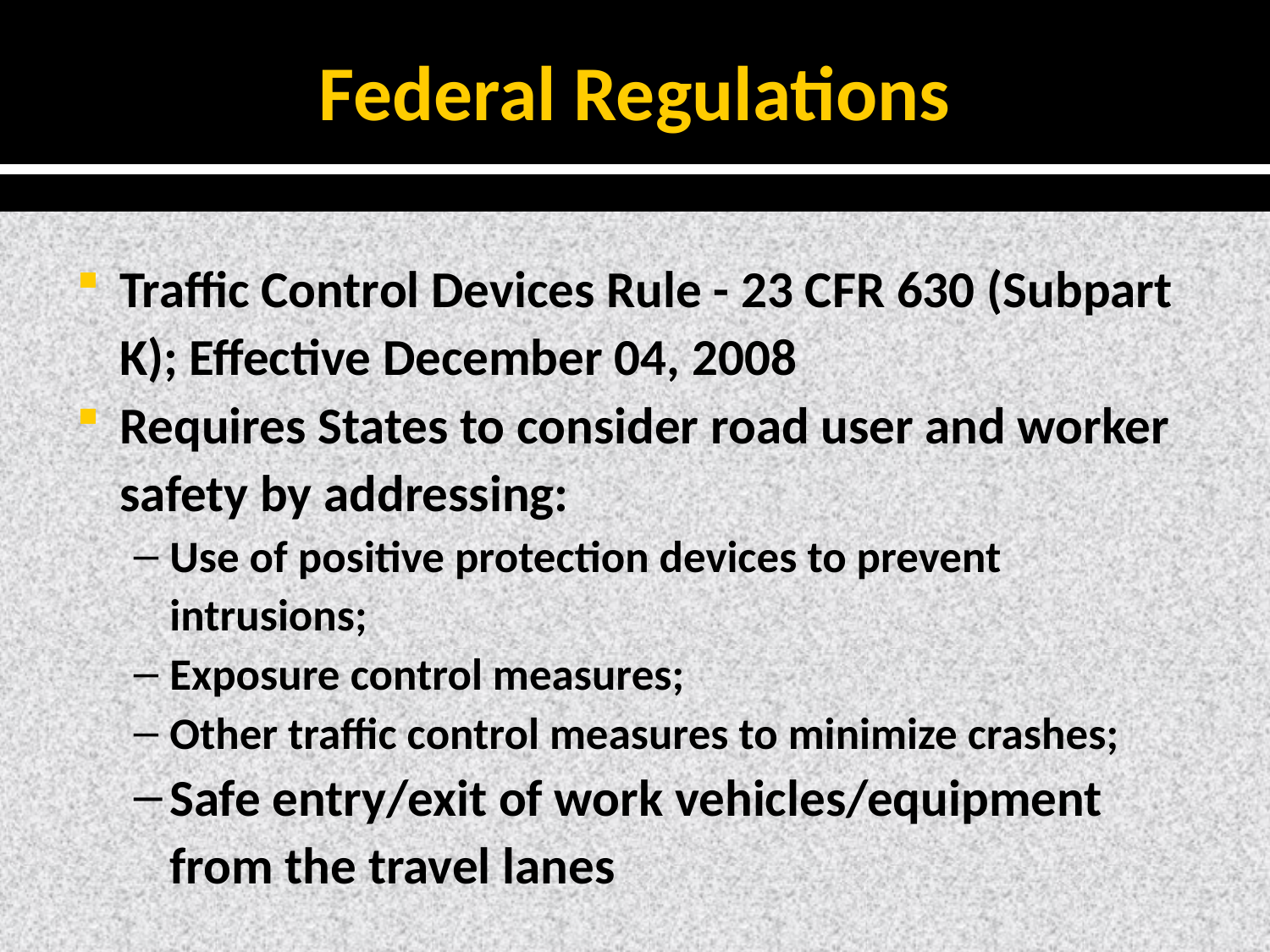

# Federal Regulations
Traffic Control Devices Rule - 23 CFR 630 (Subpart K); Effective December 04, 2008
Requires States to consider road user and worker safety by addressing:
Use of positive protection devices to prevent intrusions;
Exposure control measures;
Other traffic control measures to minimize crashes;
Safe entry/exit of work vehicles/equipment from the travel lanes